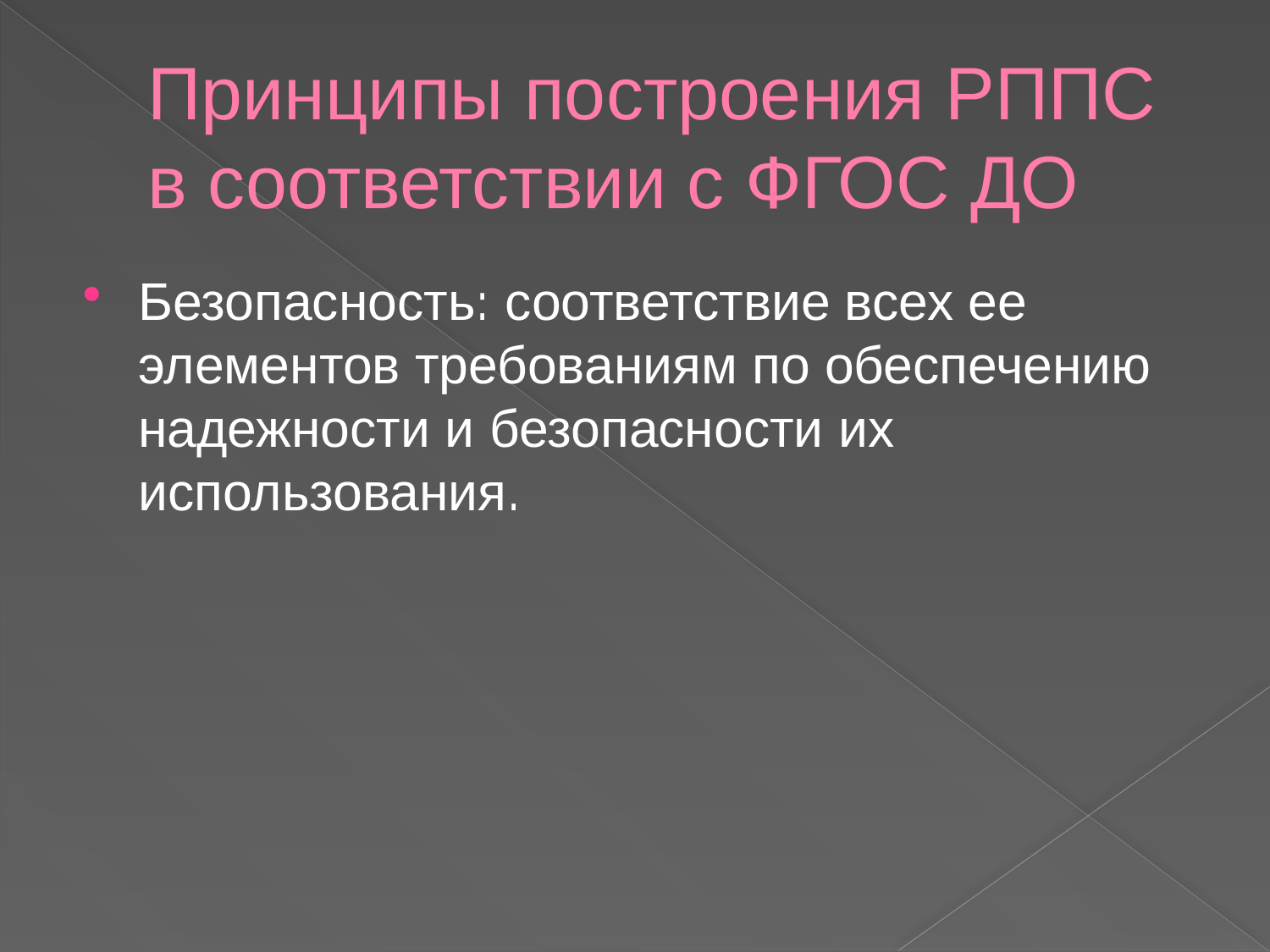

# Принципы построения РППС в соответствии с ФГОС ДО
Безопасность: соответствие всех ее элементов требованиям по обеспечению надежности и безопасности их использования.